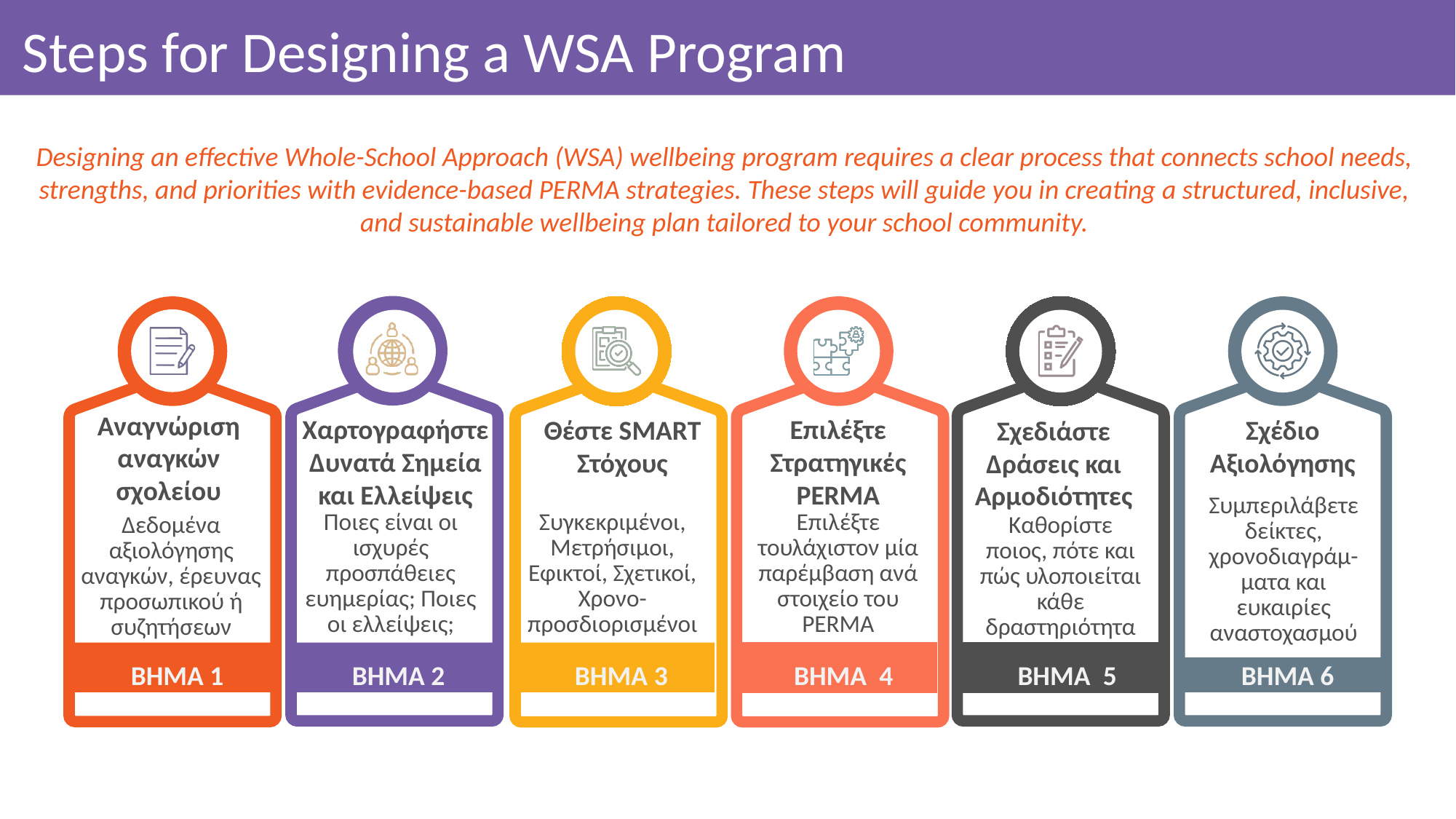

Steps for Designing a WSA Program
Designing an effective Whole-School Approach (WSA) wellbeing program requires a clear process that connects school needs, strengths, and priorities with evidence-based PERMA strategies. These steps will guide you in creating a structured, inclusive, and sustainable wellbeing plan tailored to your school community.

Αναγνώριση αναγκών σχολείου
Χαρτογραφήστε Δυνατά Σημεία και Ελλείψεις
Επιλέξτε ΣτρατηγικέςPERMA
Θέστε SMART Στόχους
Σχέδιο Αξιολόγησης
Σχεδιάστε Δράσεις και Αρμοδιότητες
Συμπεριλάβετε δείκτες, χρονοδιαγράμ-ματα και ευκαιρίες αναστοχασμού
Ποιες είναι οι ισχυρές προσπάθειες ευημερίας; Ποιες οι ελλείψεις;
Συγκεκριμένοι, Μετρήσιμοι, Εφικτοί, Σχετικοί, Χρονο-προσδιορισμένοι
Επιλέξτε τουλάχιστον μία παρέμβαση ανά στοιχείο του PERMA
Δεδομένα αξιολόγησης αναγκών, έρευνας προσωπικού ή συζητήσεων
Καθορίστε ποιος, πότε και πώς υλοποιείται κάθε δραστηριότητα

ΒΗΜΑ 1
ΒΗΜΑ 2
ΒΗΜΑ 3
ΒΗΜΑ  4
ΒΗΜΑ  5
ΒΗΜΑ 6